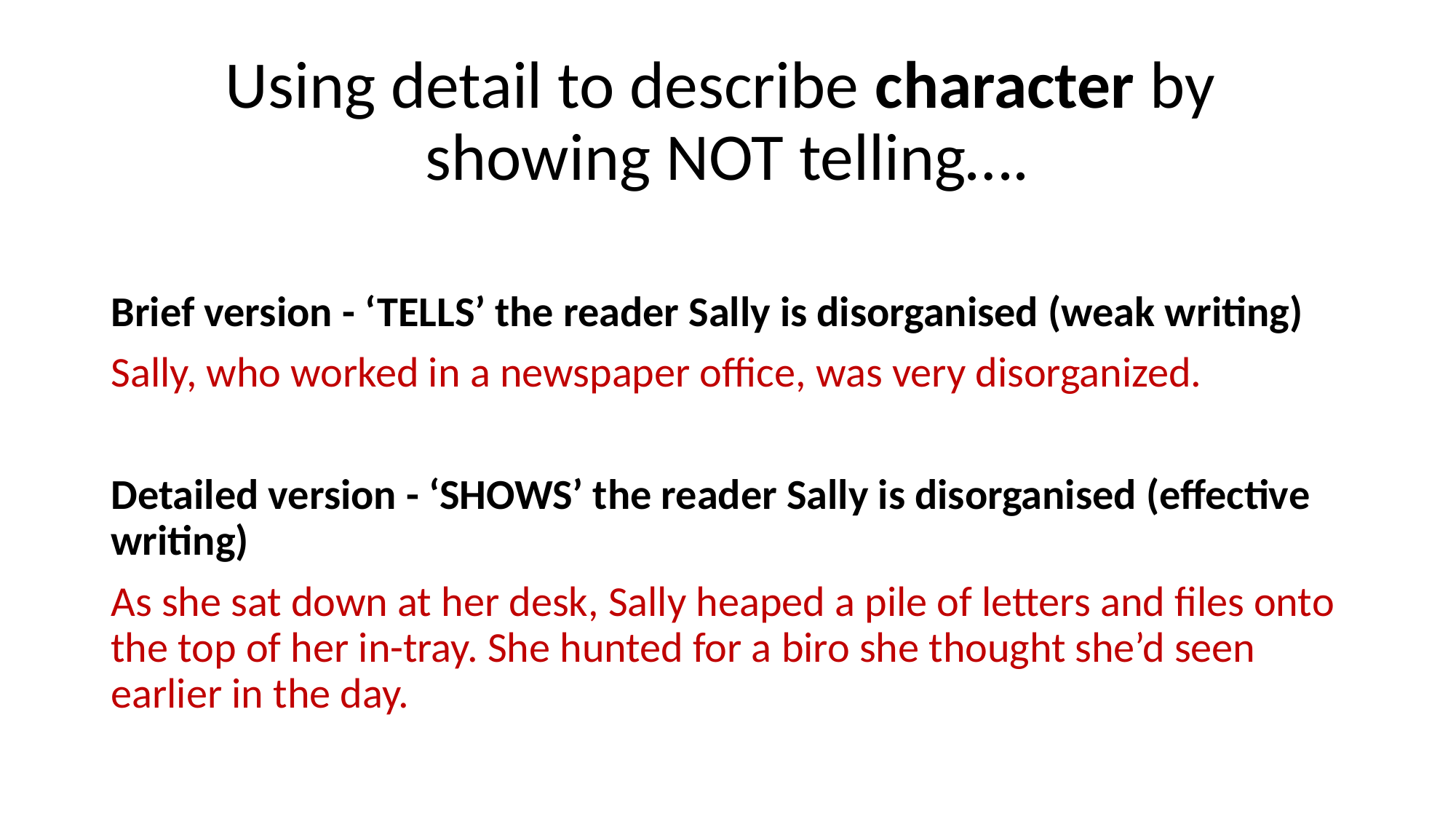

# Using detail to describe character by showing NOT telling….

Brief version - ‘TELLS’ the reader Sally is disorganised (weak writing)
Sally, who worked in a newspaper office, was very disorganized.

Detailed version - ‘SHOWS’ the reader Sally is disorganised (effective writing)
As she sat down at her desk, Sally heaped a pile of letters and files onto the top of her in-tray. She hunted for a biro she thought she’d seen earlier in the day.